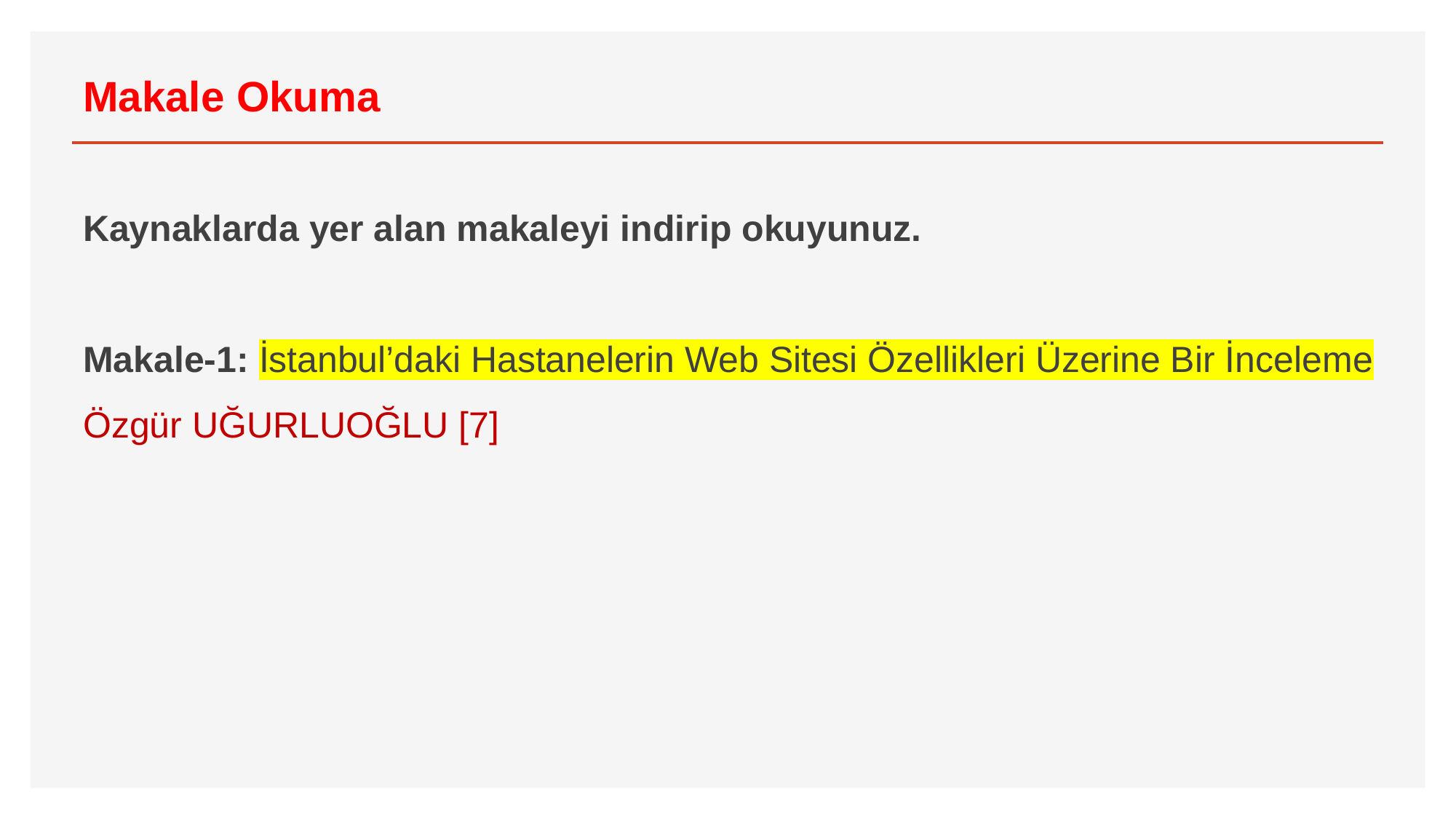

# Makale Okuma
Kaynaklarda yer alan makaleyi indirip okuyunuz.

Makale-1: İstanbul’daki Hastanelerin Web Sitesi Özellikleri Üzerine Bir İnceleme
Özgür UĞURLUOĞLU [7]